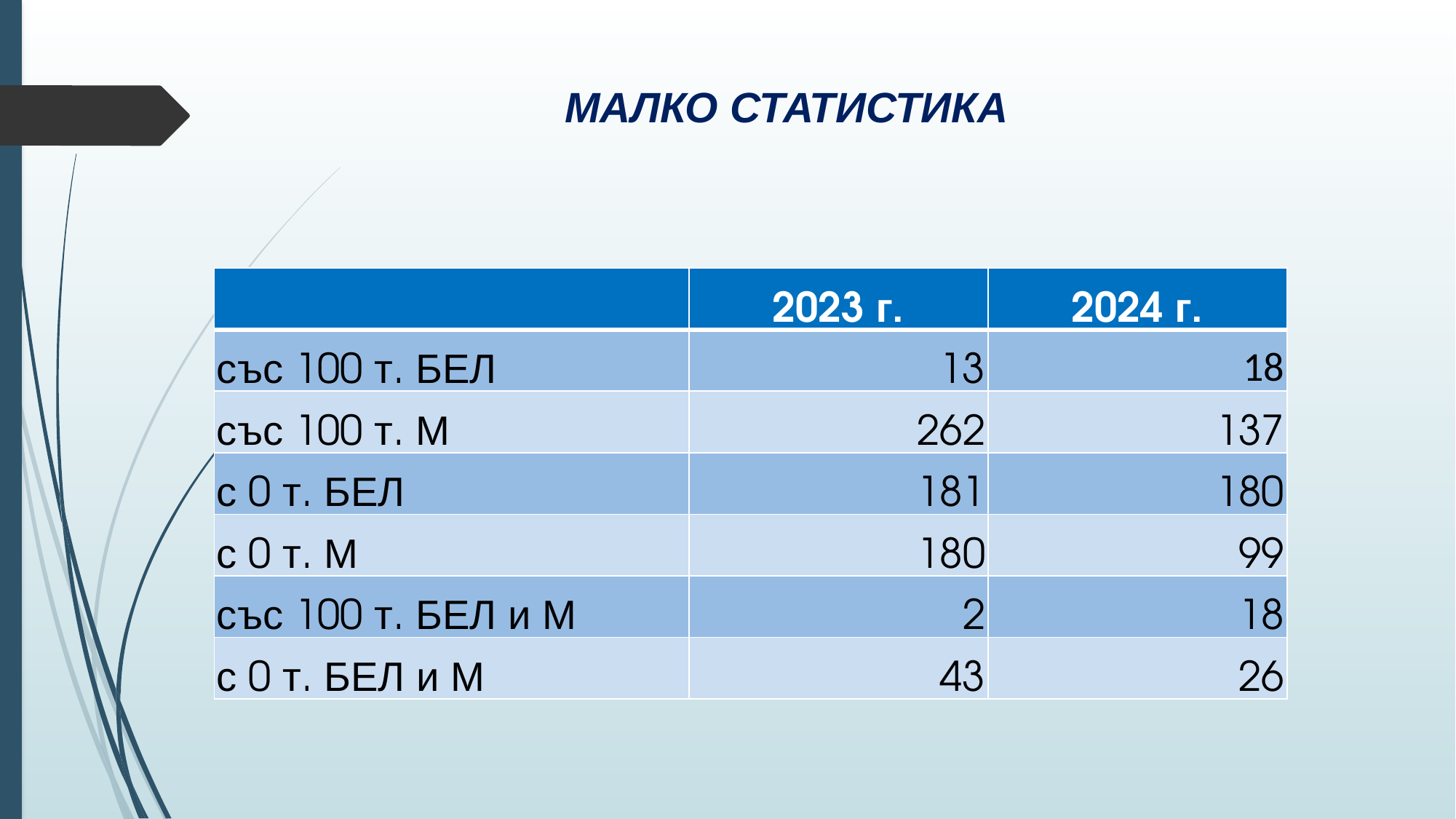

# МАЛКО СТАТИСТИКА
|  | 2023 г. | 2024 г. |
| --- | --- | --- |
| със 100 т. БЕЛ | 13 | 18 |
| със 100 т. М | 262 | 137 |
| с 0 т. БЕЛ | 181 | 180 |
| с 0 т. М | 180 | 99 |
| със 100 т. БЕЛ и М | 2 | 18 |
| с 0 т. БЕЛ и М | 43 | 26 |